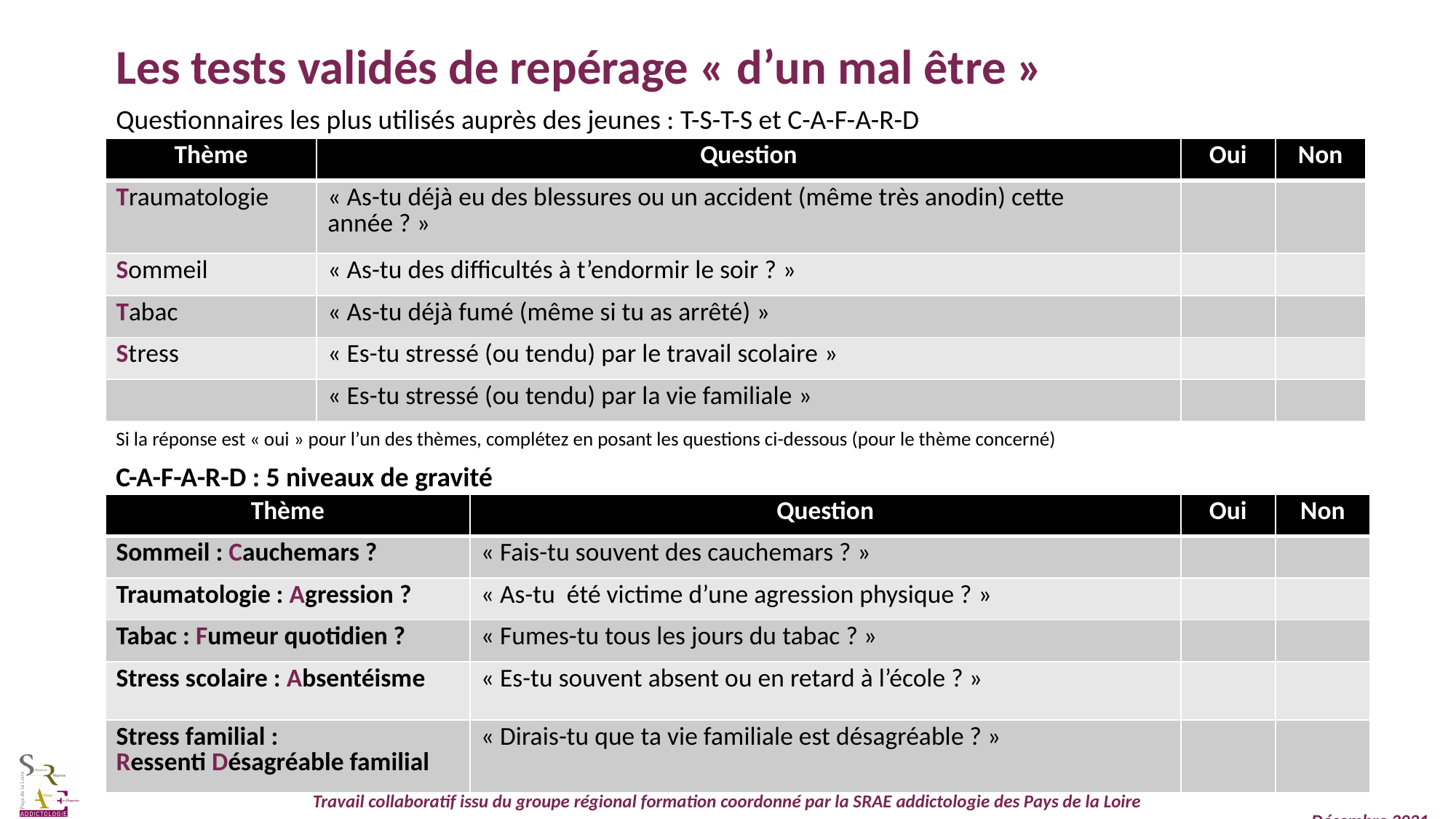

Les tests validés de repérage « d’un mal être »
Questionnaires les plus utilisés auprès des jeunes : T-S-T-S et C-A-F-A-R-D

| Thème | Question | Oui | Non |
| --- | --- | --- | --- |
| Traumatologie | « As-tu déjà eu des blessures ou un accident (même très anodin) cette année ? » |  |  |
| Sommeil | « As-tu des difficultés à t’endormir le soir ? » |  |  |
| Tabac | « As-tu déjà fumé (même si tu as arrêté) » |  |  |
| Stress | « Es-tu stressé (ou tendu) par le travail scolaire » |  |  |
|  | « Es-tu stressé (ou tendu) par la vie familiale » |  |  |
Si la réponse est « oui » pour l’un des thèmes, complétez en posant les questions ci-dessous (pour le thème concerné)
C-A-F-A-R-D : 5 niveaux de gravité

| Thème | Question | Oui | Non |
| --- | --- | --- | --- |
| Sommeil : Cauchemars ? | « Fais-tu souvent des cauchemars ? » |  |  |
| Traumatologie : Agression ? | « As-tu été victime d’une agression physique ? » |  |  |
| Tabac : Fumeur quotidien ? | « Fumes-tu tous les jours du tabac ? » |  |  |
| Stress scolaire : Absentéisme | « Es-tu souvent absent ou en retard à l’école ? » |  |  |
| Stress familial : Ressenti Désagréable familial | « Dirais-tu que ta vie familiale est désagréable ? » |  |  |